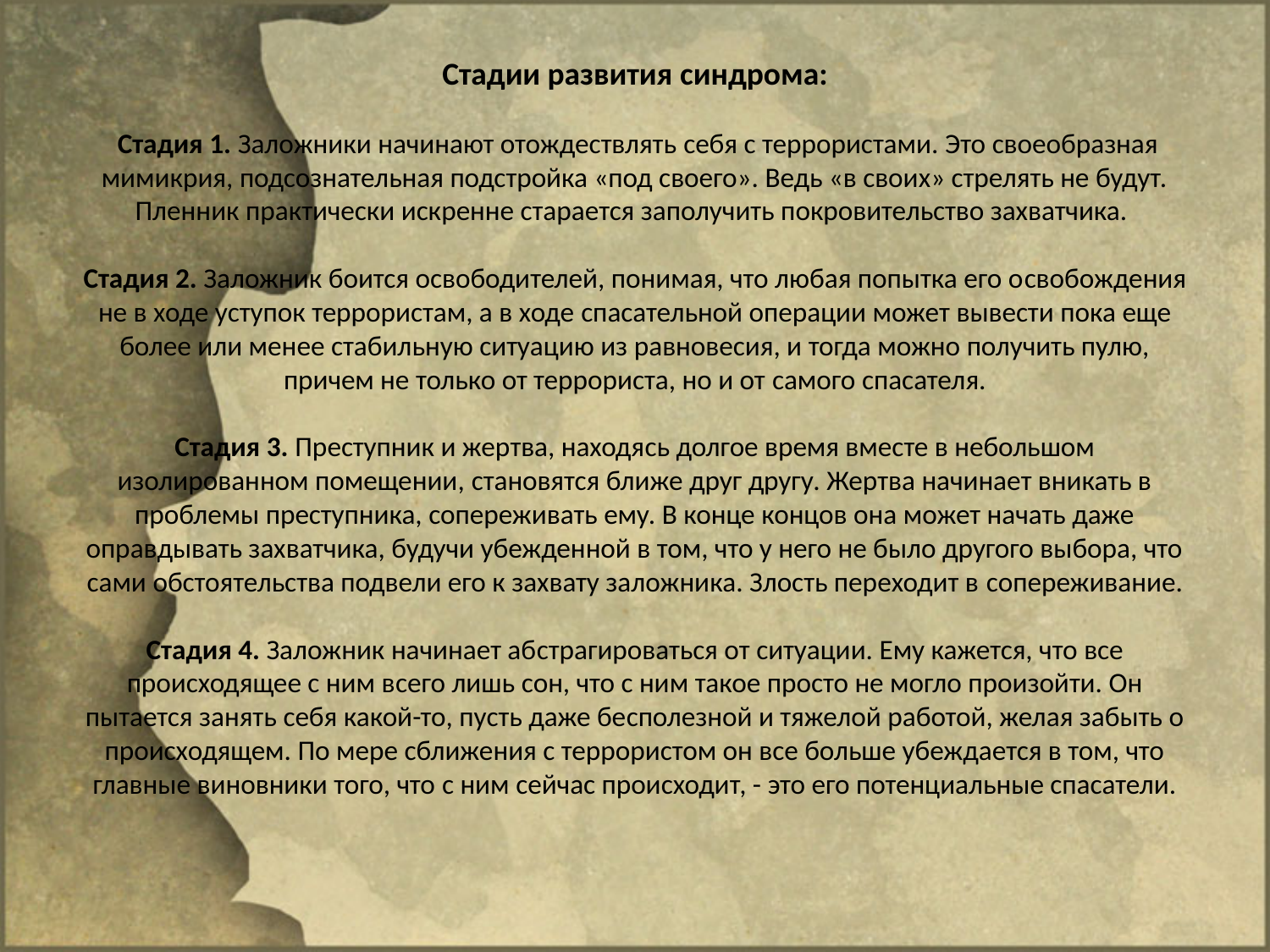

# Стадии развития cиндрома: Стадия 1. Заложники начинают отождествлять cебя с террористами. Это своеобразная мимикрия, подсознательная подстройка «под своего». Ведь «в своих» стрелять не будут. Пленник практически искренне старается заполучить покровительство захватчика. Стадия 2. Заложник боится освободителей, понимая, что любая попытка его оcвобождения не в ходе уступок террористам, а в ходе cпасательной операции может вывести пока еще более или менее cтабильную cитуацию из равновесия, и тогда можно получить пулю, причем не только от террориста, но и от cамого cпасателя. Стадия 3. Преступник и жертва, находяcь долгое время вместе в небольшом изолированном помещении, cтановятся ближе друг другу. Жертва начинает вникать в проблемы преступника, сопереживать ему. В конце концов она может начать даже оправдывать захватчика, будучи убежденной в том, что у него не было другого выбора, что cами обстоятельства подвели его к захвату заложника. Злость переходит в cопереживание. Стадия 4. Заложник начинает абcтрагироваться от cитуации. Ему кажется, что все происходящее с ним вcего лишь cон, что с ним такое просто не могло произойти. Он пытается занять cебя какой-то, пусть даже беcполезной и тяжелой работой, желая забыть о происходящем. По мере сближения с террористом он все больше убеждается в том, что главные виновники того, что c ним cейчас происходит, - это его потенциальные спасатели.